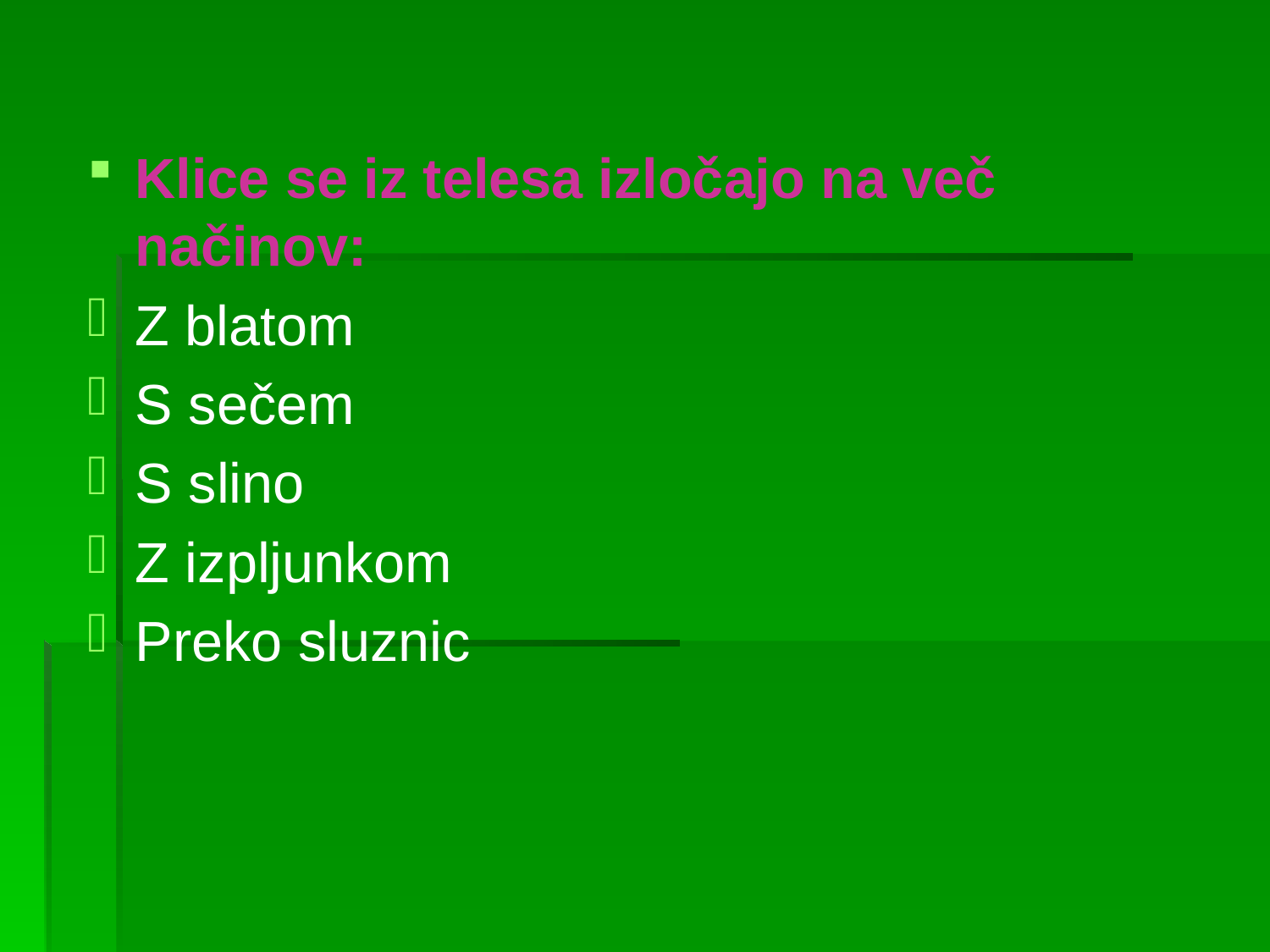

Klice se iz telesa izločajo na več načinov:
Z blatom
S sečem
S slino
Z izpljunkom
Preko sluznic